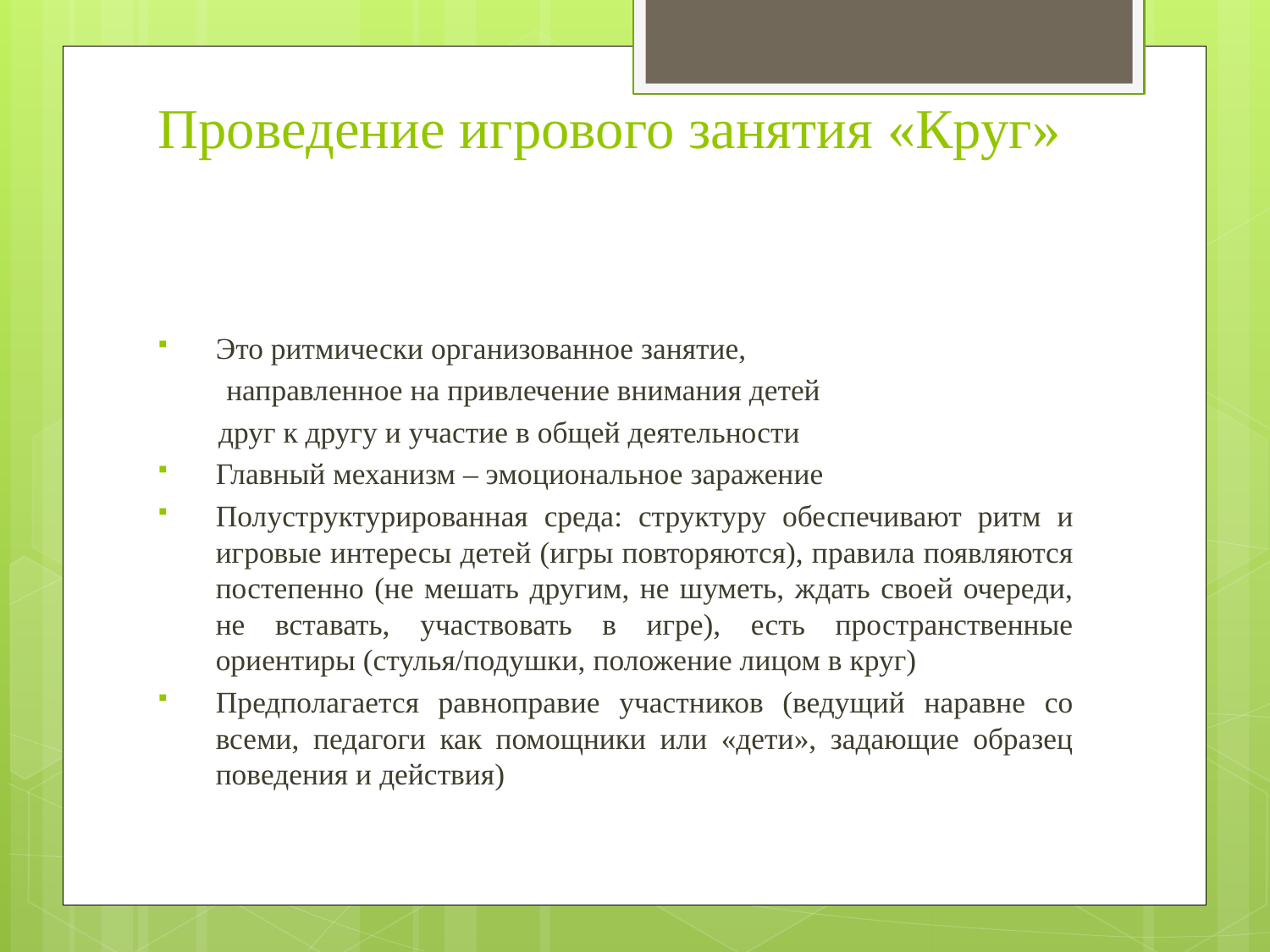

# Проведение игрового занятия «Круг»
Это ритмически организованное занятие,
         направленное на привлечение внимания детей
        друг к другу и участие в общей деятельности
Главный механизм – эмоциональное заражение
Полуструктурированная среда: структуру обеспечивают ритм и игровые интересы детей (игры повторяются), правила появляются постепенно (не мешать другим, не шуметь, ждать своей очереди, не вставать, участвовать в игре), есть пространственные ориентиры (стулья/подушки, положение лицом в круг)
Предполагается равноправие участников (ведущий наравне со всеми, педагоги как помощники или «дети», задающие образец поведения и действия)